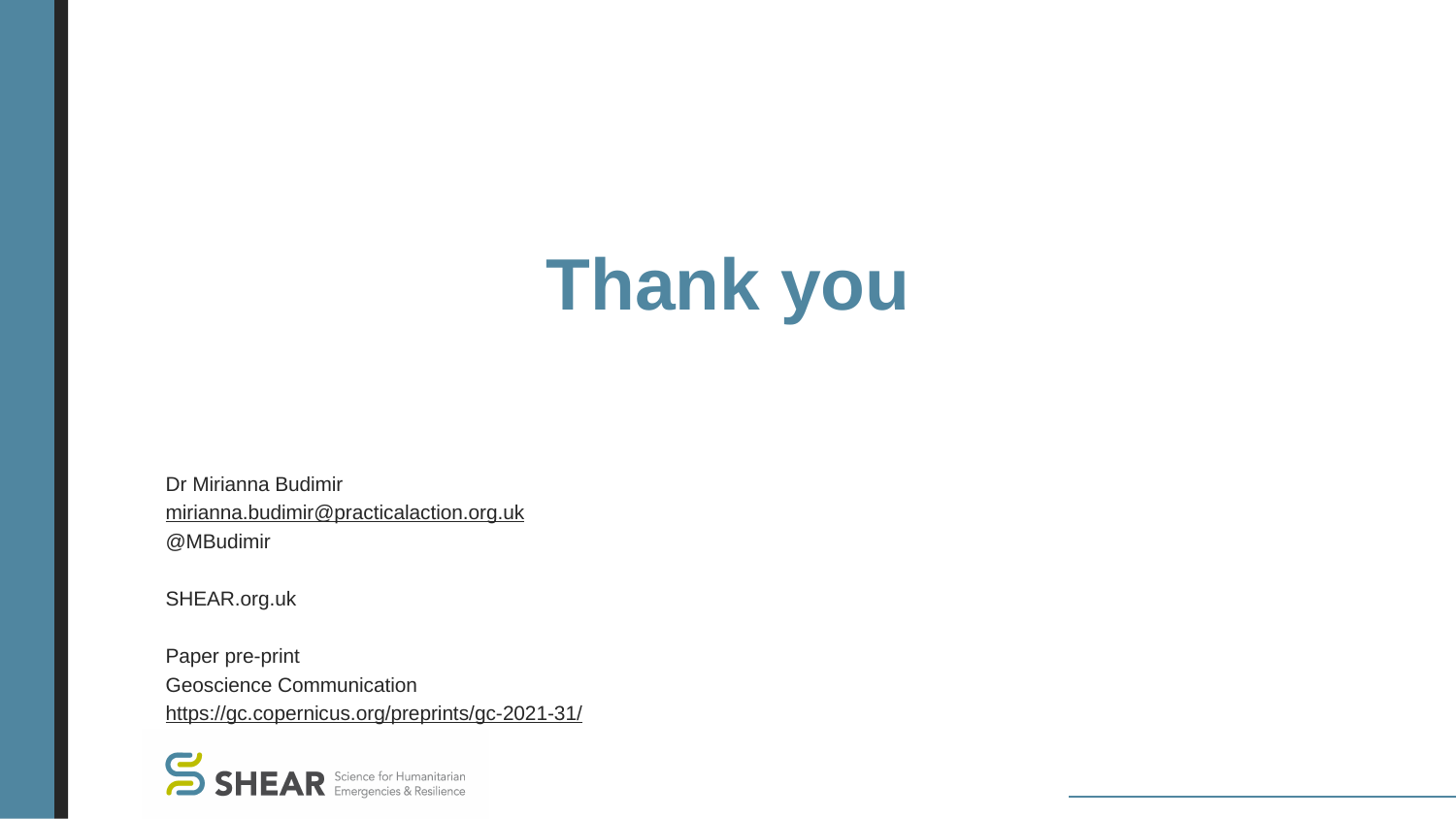

# Thank you
Dr Mirianna Budimir
mirianna.budimir@practicalaction.org.uk
@MBudimir

SHEAR.org.uk

Paper pre-print
Geoscience Communication
https://gc.copernicus.org/preprints/gc-2021-31/